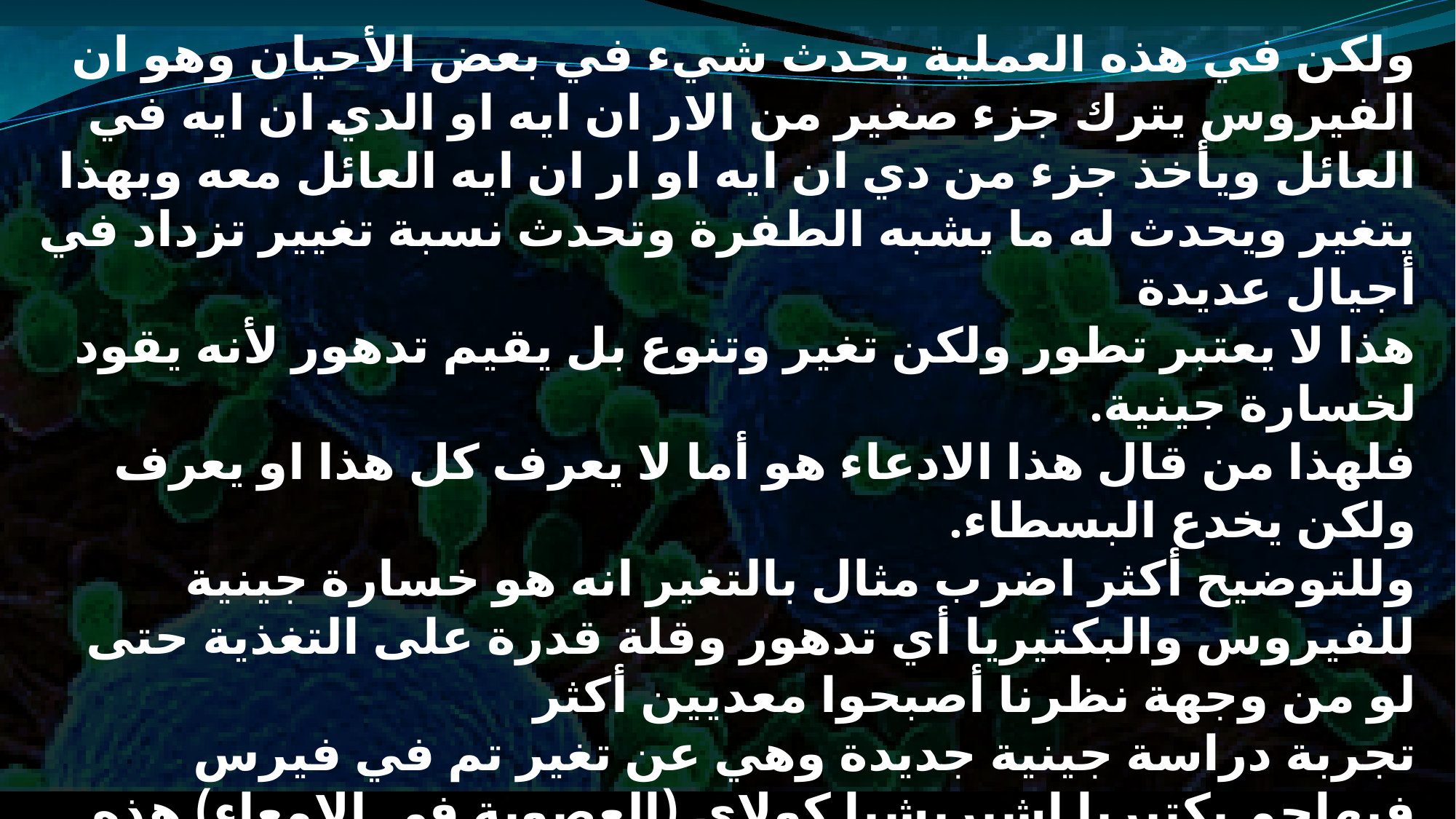

ولكن في هذه العملية يحدث شيء في بعض الأحيان وهو ان الفيروس يترك جزء صغير من الار ان ايه او الدي ان ايه في العائل ويأخذ جزء من دي ان ايه او ار ان ايه العائل معه وبهذا يتغير ويحدث له ما يشبه الطفرة وتحدث نسبة تغيير تزداد في أجيال عديدة
هذا لا يعتبر تطور ولكن تغير وتنوع بل يقيم تدهور لأنه يقود لخسارة جينية.
فلهذا من قال هذا الادعاء هو أما لا يعرف كل هذا او يعرف ولكن يخدع البسطاء.
وللتوضيح أكثر اضرب مثال بالتغير انه هو خسارة جينية للفيروس والبكتيريا أي تدهور وقلة قدرة على التغذية حتى لو من وجهة نظرنا أصبحوا معديين أكثر
تجربة دراسة جينية جديدة وهي عن تغير تم في فيرس فيهاجم بكتيريا اشيريشيا كولاي (العصوية في الامعاء) هذه التجربة اكتشف فيها الاتي وهي عندما بدا الفيرس يهاجم البكتيريا هو بدا يهاجمها من مركز علي جدار الخلية Receptor  في مستقبلات مخصصه علي جدارها